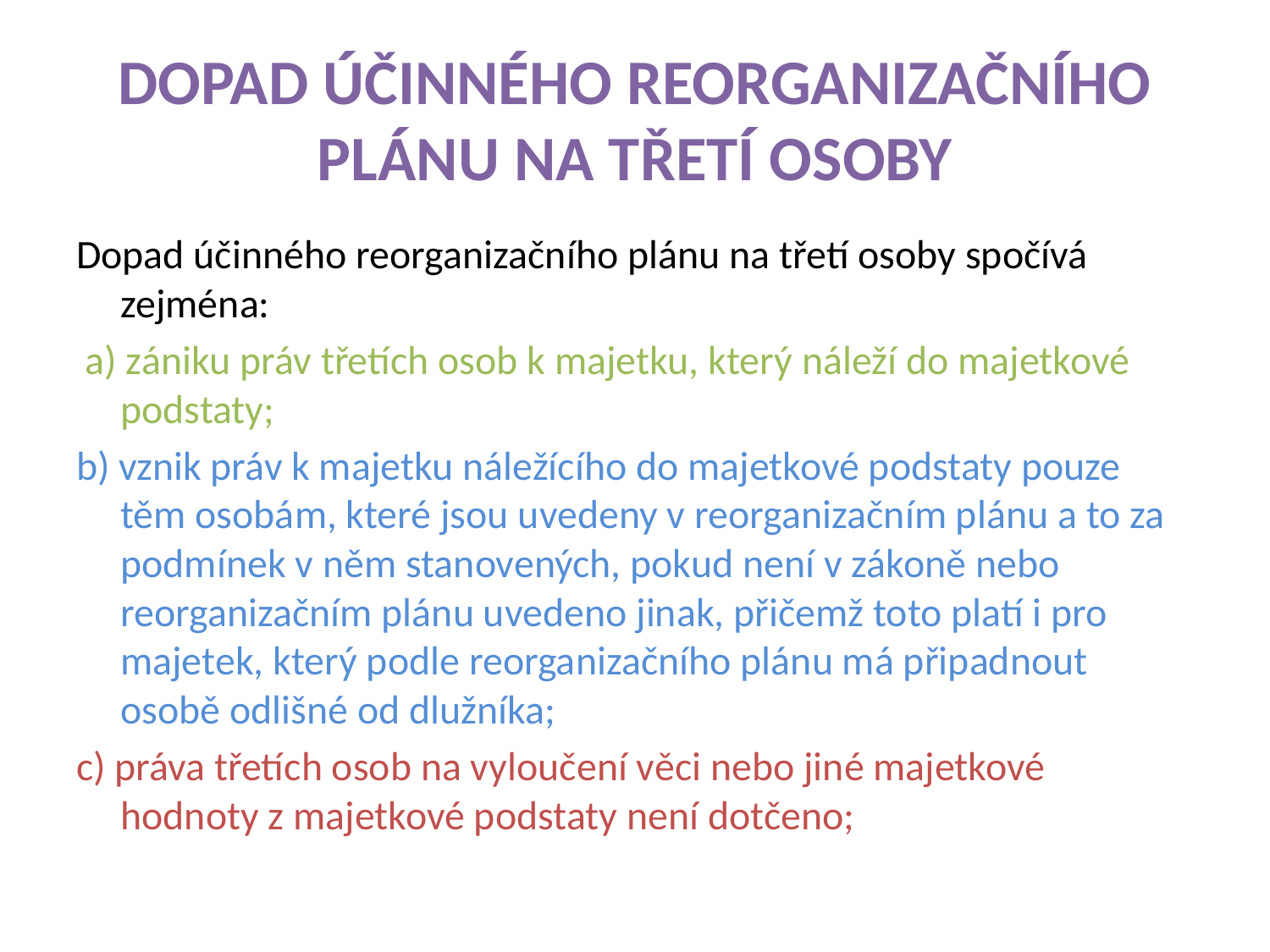

# DOPAD ÚČINNÉHO REORGANIZAČNÍHO PLÁNU NA TŘETÍ OSOBY
Dopad účinného reorganizačního plánu na třetí osoby spočívá zejména:
 a) zániku práv třetích osob k majetku, který náleží do majetkové podstaty;
b) vznik práv k majetku náležícího do majetkové podstaty pouze těm osobám, které jsou uvedeny v reorganizačním plánu a to za podmínek v něm stanovených, pokud není v zákoně nebo reorganizačním plánu uvedeno jinak, přičemž toto platí i pro majetek, který podle reorganizačního plánu má připadnout osobě odlišné od dlužníka;
c) práva třetích osob na vyloučení věci nebo jiné majetkové hodnoty z majetkové podstaty není dotčeno;